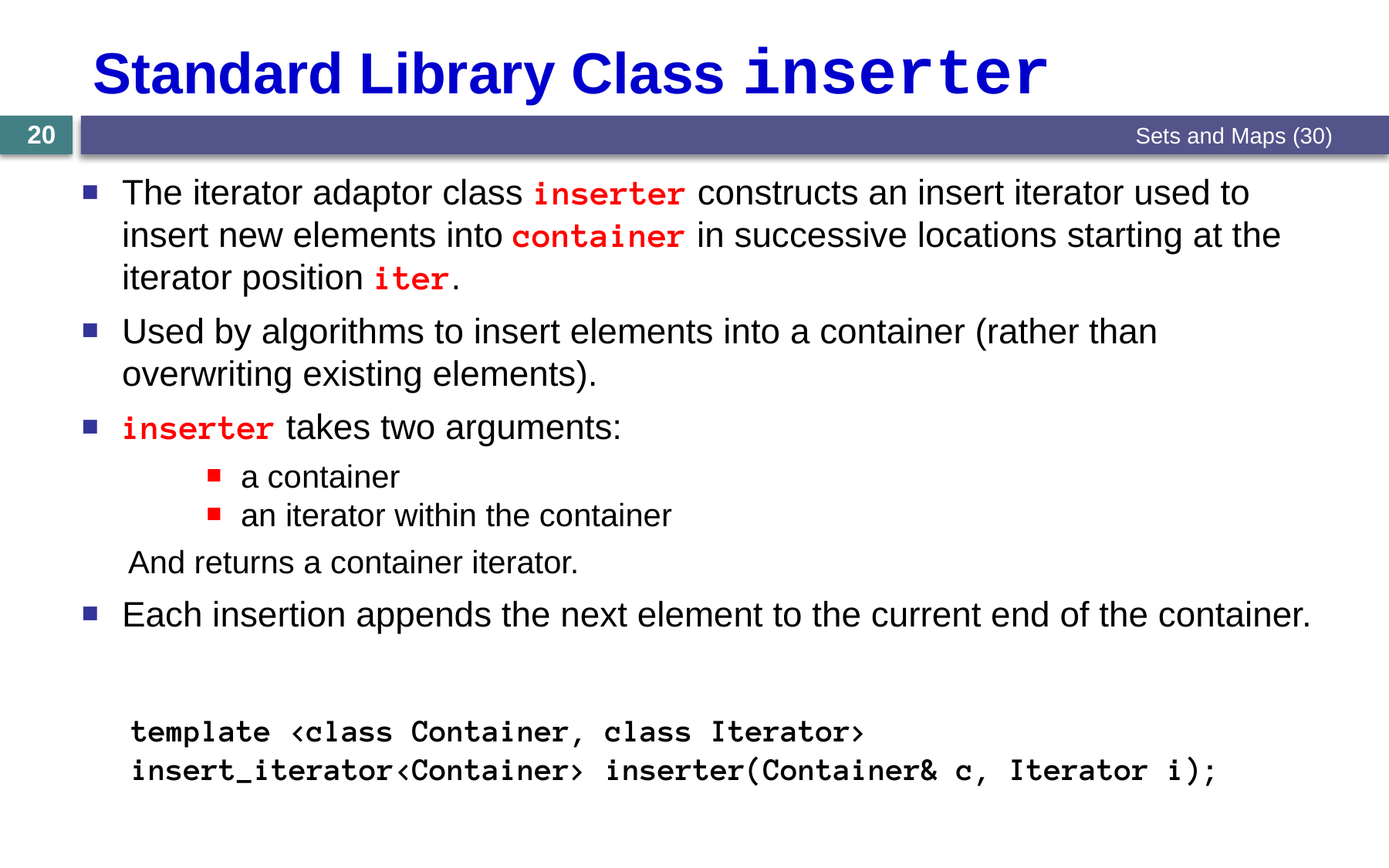

# Standard Library Class inserter
Sets and Maps (30)
20
The iterator adaptor class inserter constructs an insert iterator used to insert new elements into container in successive locations starting at the iterator position iter.
Used by algorithms to insert elements into a container (rather than overwriting existing elements).
inserter takes two arguments:
a container
an iterator within the container
And returns a container iterator.
Each insertion appends the next element to the current end of the container.
template <class Container, class Iterator>
insert_iterator<Container> inserter(Container& c, Iterator i);